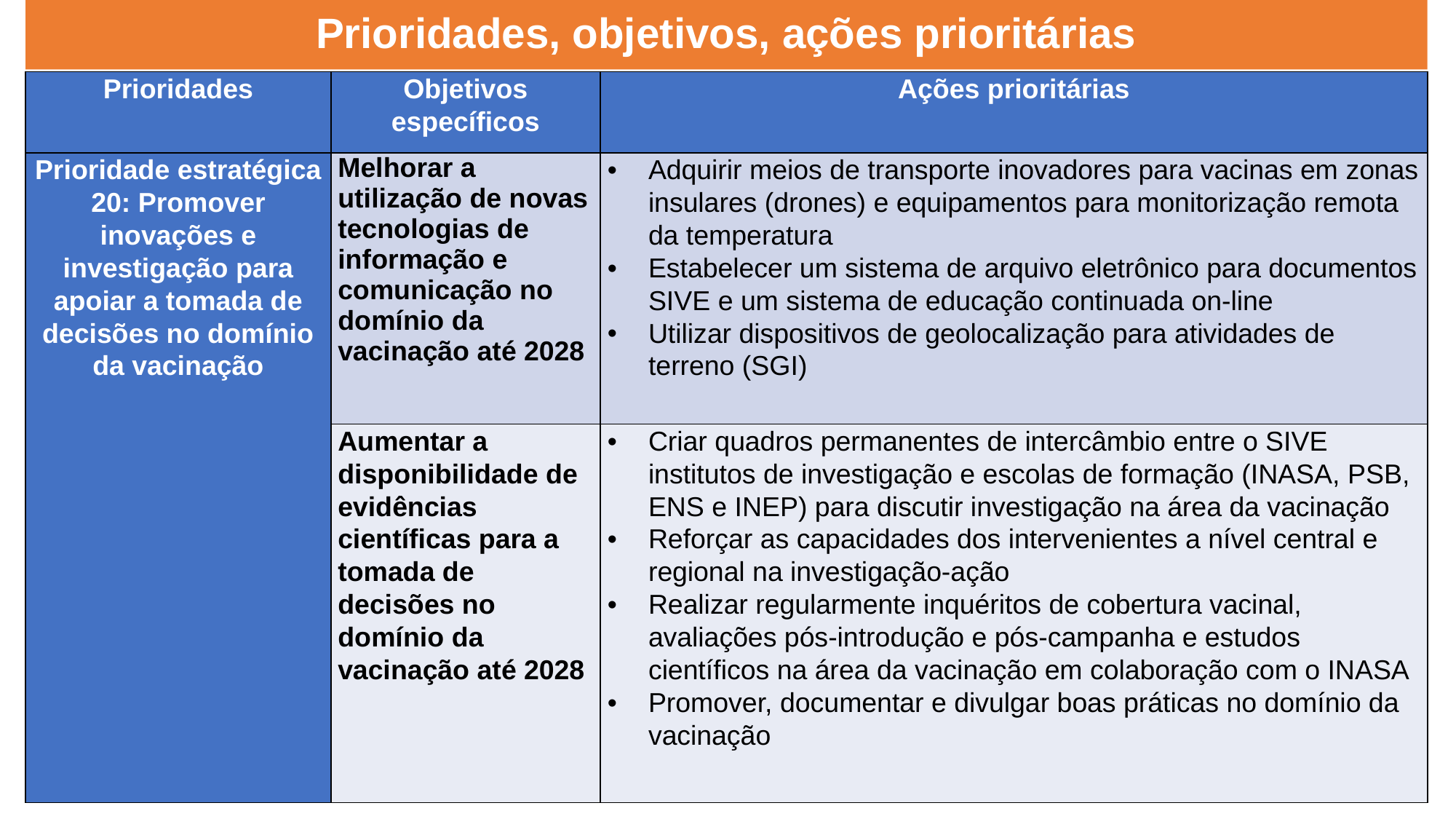

# Prioridades, objetivos, ações prioritárias
| Prioridades | Objetivos específicos | Ações prioritárias |
| --- | --- | --- |
| Prioridade estratégica 20: Promover inovações e investigação para apoiar a tomada de decisões no domínio da vacinação | Melhorar a utilização de novas tecnologias de informação e comunicação no domínio da vacinação até 2028 | Adquirir meios de transporte inovadores para vacinas em zonas insulares (drones) e equipamentos para monitorização remota da temperatura Estabelecer um sistema de arquivo eletrônico para documentos SIVE e um sistema de educação continuada on-line Utilizar dispositivos de geolocalização para atividades de terreno (SGI) |
|  | Aumentar a disponibilidade de evidências científicas para a tomada de decisões no domínio da vacinação até 2028 | Criar quadros permanentes de intercâmbio entre o SIVE institutos de investigação e escolas de formação (INASA, PSB, ENS e INEP) para discutir investigação na área da vacinação Reforçar as capacidades dos intervenientes a nível central e regional na investigação-ação Realizar regularmente inquéritos de cobertura vacinal, avaliações pós-introdução e pós-campanha e estudos científicos na área da vacinação em colaboração com o INASA Promover, documentar e divulgar boas práticas no domínio da vacinação |
30